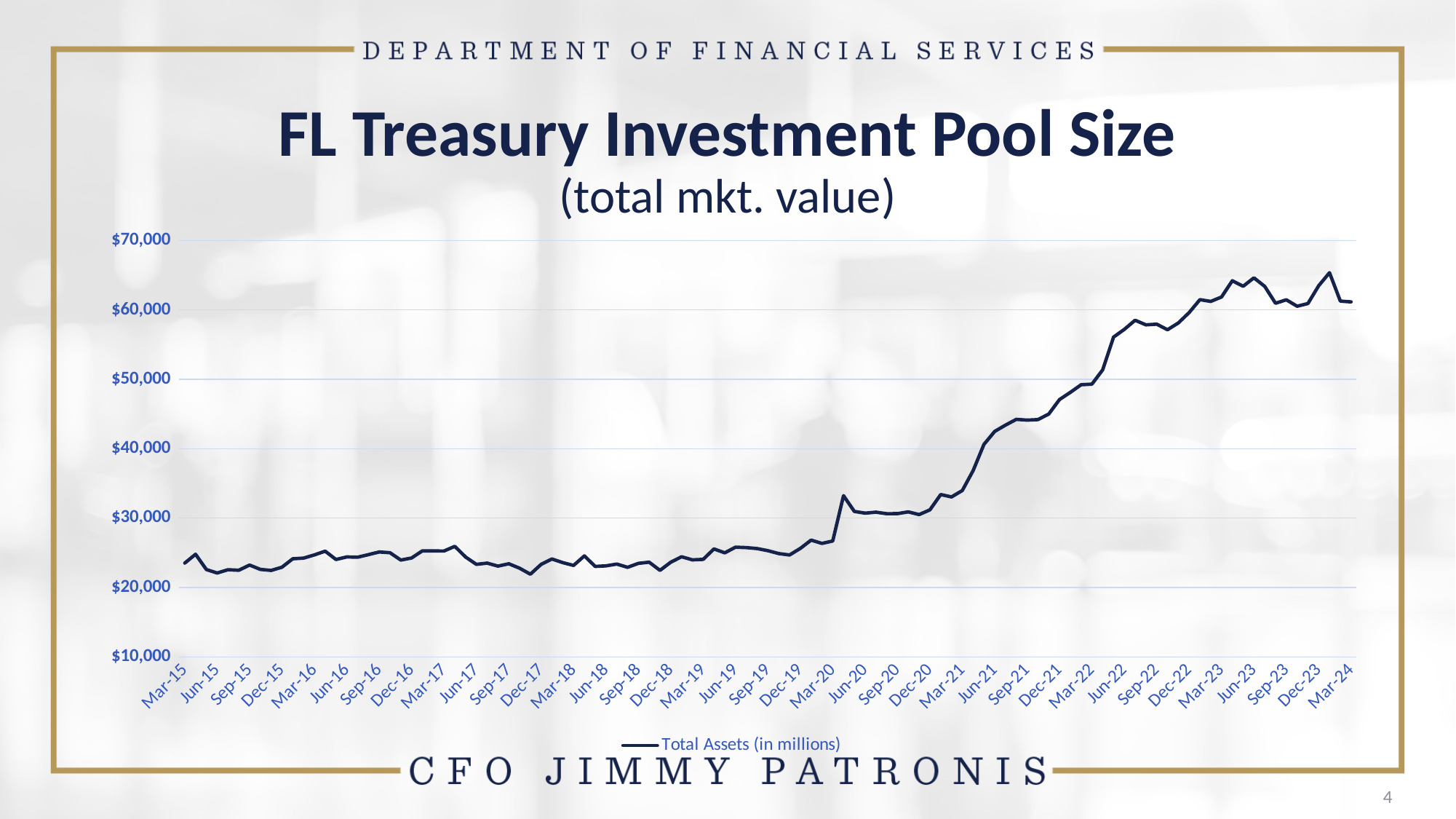

# FL Treasury Investment Pool Size (total mkt. value)

### Chart

| Category | Total Assets (in millions) |
|---|---|
| 42094 | 23513.643788819998 |
| 42124 | 24784.092167969997 |
| 42155 | 22579.34695162 |
| 42185 | 22086.20746041 |
| 42216 | 22551.541960800005 |
| 42247 | 22481.142598800005 |
| 42277 | 23228.231825549996 |
| 42308 | 22604.13081033 |
| 42338 | 22458.19623693 |
| 42369 | 22918.366473550002 |
| 42400 | 24134.546252049997 |
| 42429 | 24226.94996619 |
| 42460 | 24693.906666330004 |
| 42490 | 25229.68909222 |
| 42521 | 24029.07298072 |
| 42551 | 24402.11523714 |
| 42582 | 24354.872345320004 |
| 42613 | 24726.506139869998 |
| 42643 | 25114.61503921 |
| 42674 | 25009.030610200003 |
| 42704 | 23947.21911043 |
| 42735 | 24244.288508939997 |
| 42766 | 25274.27860184 |
| 42794 | 25270.40703479 |
| 42825 | 25246.524539069997 |
| 42855 | 25926.20742069 |
| 42886 | 24389.87681465 |
| 42916 | 23328.107400650002 |
| 42947 | 23511.44043557 |
| 42978 | 23072.022238800004 |
| 43008 | 23413.307897450002 |
| 43039 | 22777.68615085 |
| 43069 | 21907.49438164 |
| 43100 | 23335.167900110002 |
| 43131 | 24105.70293775 |
| 43159 | 23578.966243349998 |
| 43190 | 23174.57631803 |
| 43220 | 24550.43275018 |
| 43251 | 23029.27736923 |
| 43281 | 23114.082136049998 |
| 43312 | 23373.610315949998 |
| 43343 | 22903.14213338 |
| 43373 | 23474.19759247 |
| 43404 | 23643.298678490002 |
| 43434 | 22458.65464569 |
| 43465 | 23636.35160391 |
| 43496 | 24424.01853986 |
| 43524 | 23978.780421810003 |
| 43555 | 24050.30044267 |
| 43585 | 25551.598881299997 |
| 43616 | 24990.546008300003 |
| 43646 | 25809.79316065 |
| 43677 | 25746.03022046 |
| 43708 | 25601.843941979998 |
| 43738 | 25301.855954269995 |
| 43769 | 24882.94311629 |
| 43799 | 24679.33879023 |
| 43830 | 25626.262366419996 |
| 43861 | 26821.087889609997 |
| 43890 | 26343.288490619998 |
| 43921 | 26694.765068790002 |
| 43951 | 33230.54123018 |
| 43982 | 30954.96999231 |
| 44012 | 30706.16828664 |
| 44043 | 30852.01249016 |
| 44074 | 30624.29652631 |
| 44104 | 30636.945704850004 |
| 44135 | 30893.639605449996 |
| 44165 | 30504.12319063 |
| 44196 | 31184.49727007 |
| 44227 | 33387.615680869996 |
| 44255 | 33044.64900191 |
| 44286 | 33972.75466871 |
| 44316 | 36841.12280592 |
| 44347 | 40620.41357531 |
| 44377 | 42495.76082145001 |
| 44408 | 43403.01915829 |
| 44439 | 44229.737515730005 |
| 44469 | 44118.10125204 |
| 44500 | 44192.27981872 |
| 44530 | 44990.75058343 |
| 44561 | 47089.422090980006 |
| 44592 | 48116.7326649 |
| 44620 | 49220.81762463 |
| 44650 | 49306.88522632 |
| 44680 | 51371.76947758 |
| 44710 | 56080.49893237 |
| 44740 | 57199.70803324999 |
| 44770 | 58510.61815106 |
| 44800 | 57851.04484197 |
| 44830 | 57948.55559903 |
| 44835 | 57140.6576046 |
| 44866 | 58121.464681620004 |
| 44896 | 59615.77447515 |
| 44927 | 61478.44227013001 |
| 44958 | 61223.03943937 |
| 44986 | 61860.56211749 |
| 45017 | 64205.11715856999 |
| 45047 | 63405.53079848 |
| 45078 | 64626.78666889001 |
| 45108 | 63395.05300977 |
| 45139 | 60960.25559056 |
| 45170 | 61461.83049963001 |
| 45200 | 60531.644215249995 |
| 45231 | 60918.53160594 |
| 45261 | 63492.32605680999 |
| 45292 | 65361.621205209995 |
| 45323 | 61265.3399854 |
| 45352 | 61156.20427680001 |
4